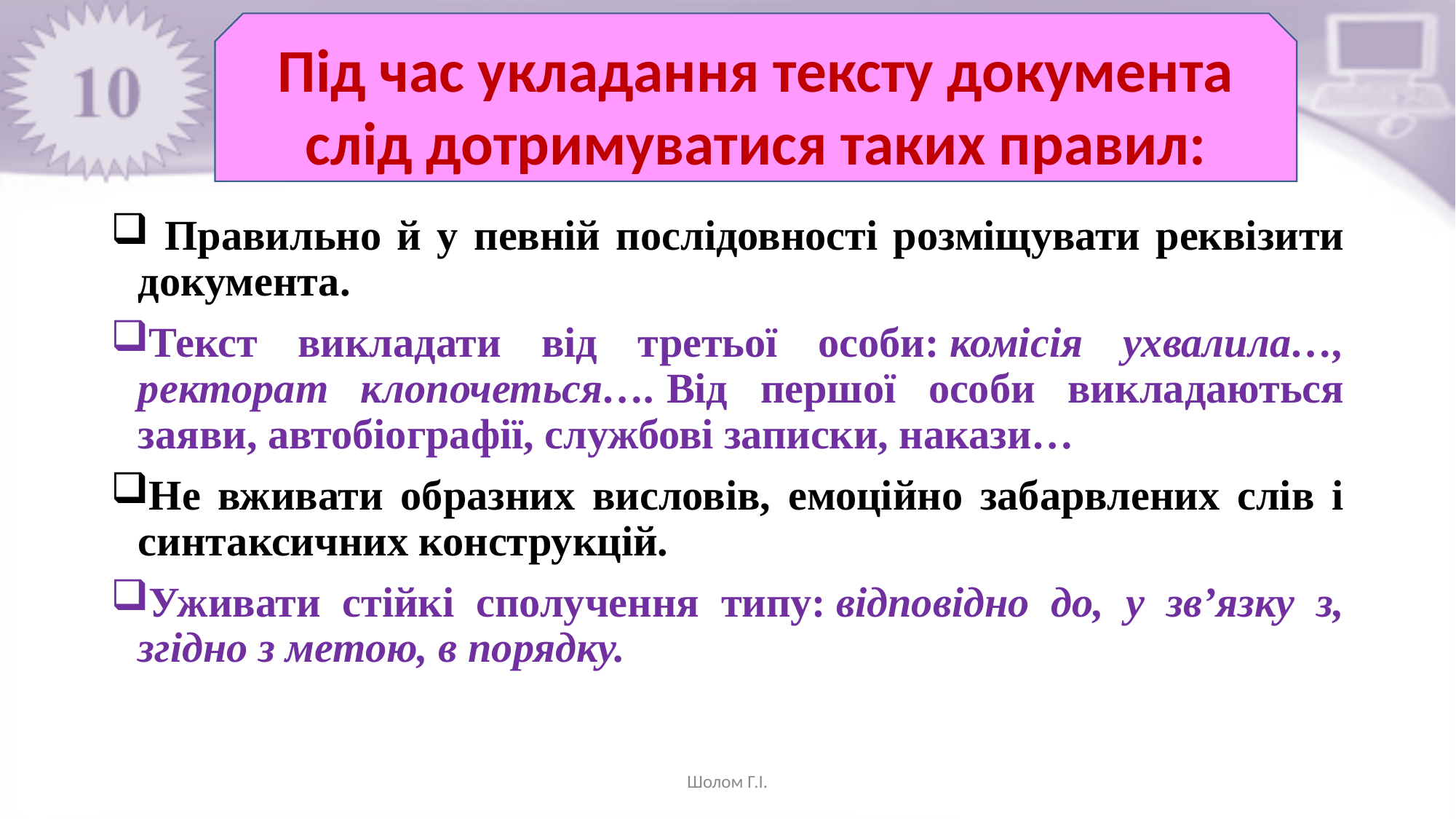

Під час укладання тексту документа слід дотримуватися таких правил:
 Правильно й у певній послідовності розміщувати реквізити документа.
Текст викладати від третьої особи: комісія ухвалила…, ректорат клопочеться…. Від першої особи викладаються заяви, автобіографії, службові записки, накази…
Не вживати образних висловів, емоційно забарвлених слів і синтаксичних конструкцій.
Уживати стійкі сполучення типу: відповідно до, у зв’язку з, згідно з метою, в порядку.

Шолом Г.І.